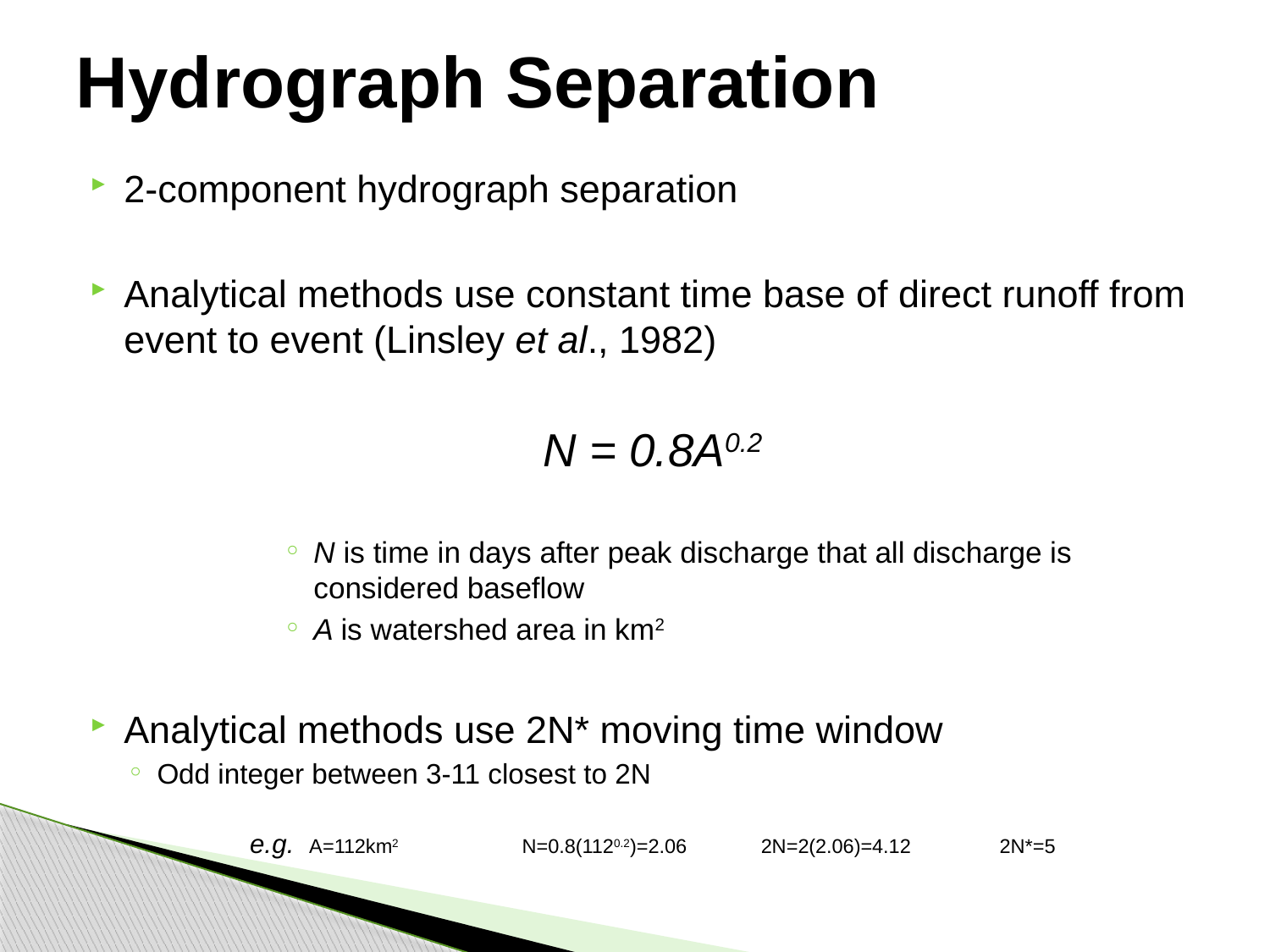

# Hydrograph Separation
2-component hydrograph separation

Analytical methods use constant time base of direct runoff from event to event (Linsley et al., 1982)

N = 0.8A0.2

N is time in days after peak discharge that all discharge is considered baseflow
A is watershed area in km2

Analytical methods use 2N* moving time window
Odd integer between 3-11 closest to 2N

e.g.  A=112km2 	N=0.8(1120.2)=2.06	2N=2(2.06)=4.12	2N*=5